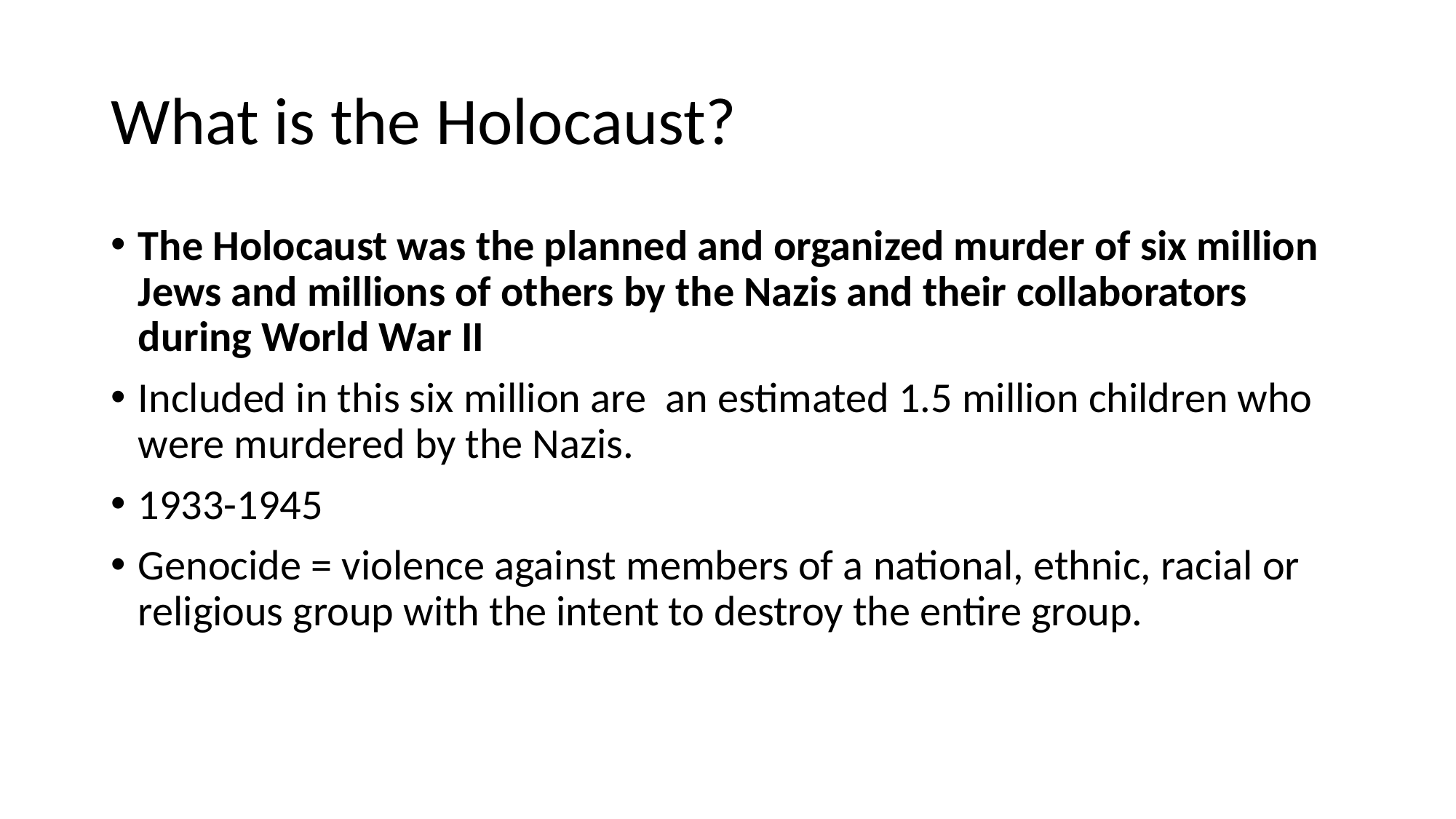

# What is the Holocaust?
The Holocaust was the planned and organized murder of six million Jews and millions of others by the Nazis and their collaborators during World War II
Included in this six million are  an estimated 1.5 million children who were murdered by the Nazis.
1933-1945
Genocide = violence against members of a national, ethnic, racial or religious group with the intent to destroy the entire group.